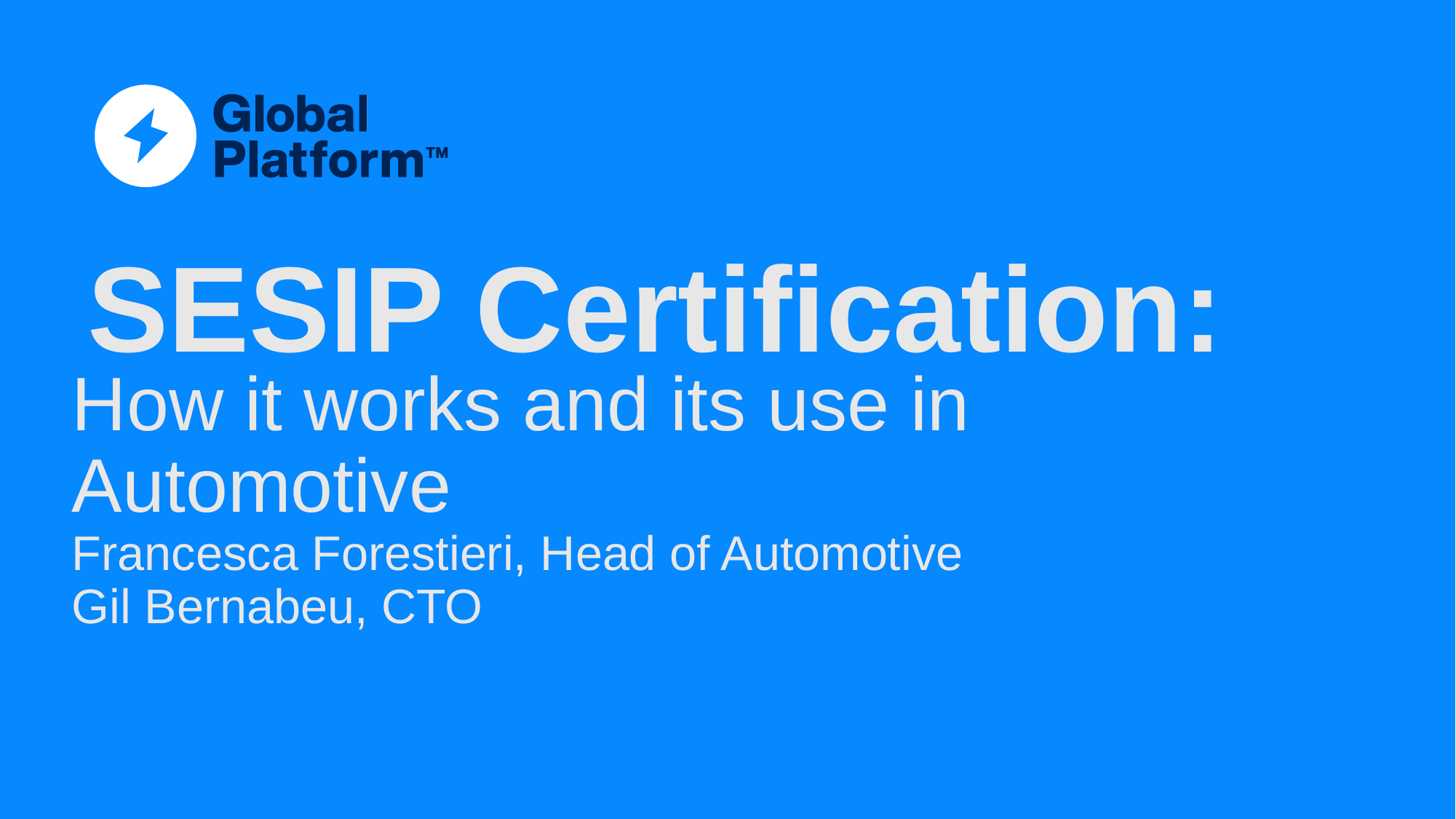

# SESIP Certification:
How it works and its use in Automotive
Francesca Forestieri, Head of Automotive
Gil Bernabeu, CTO